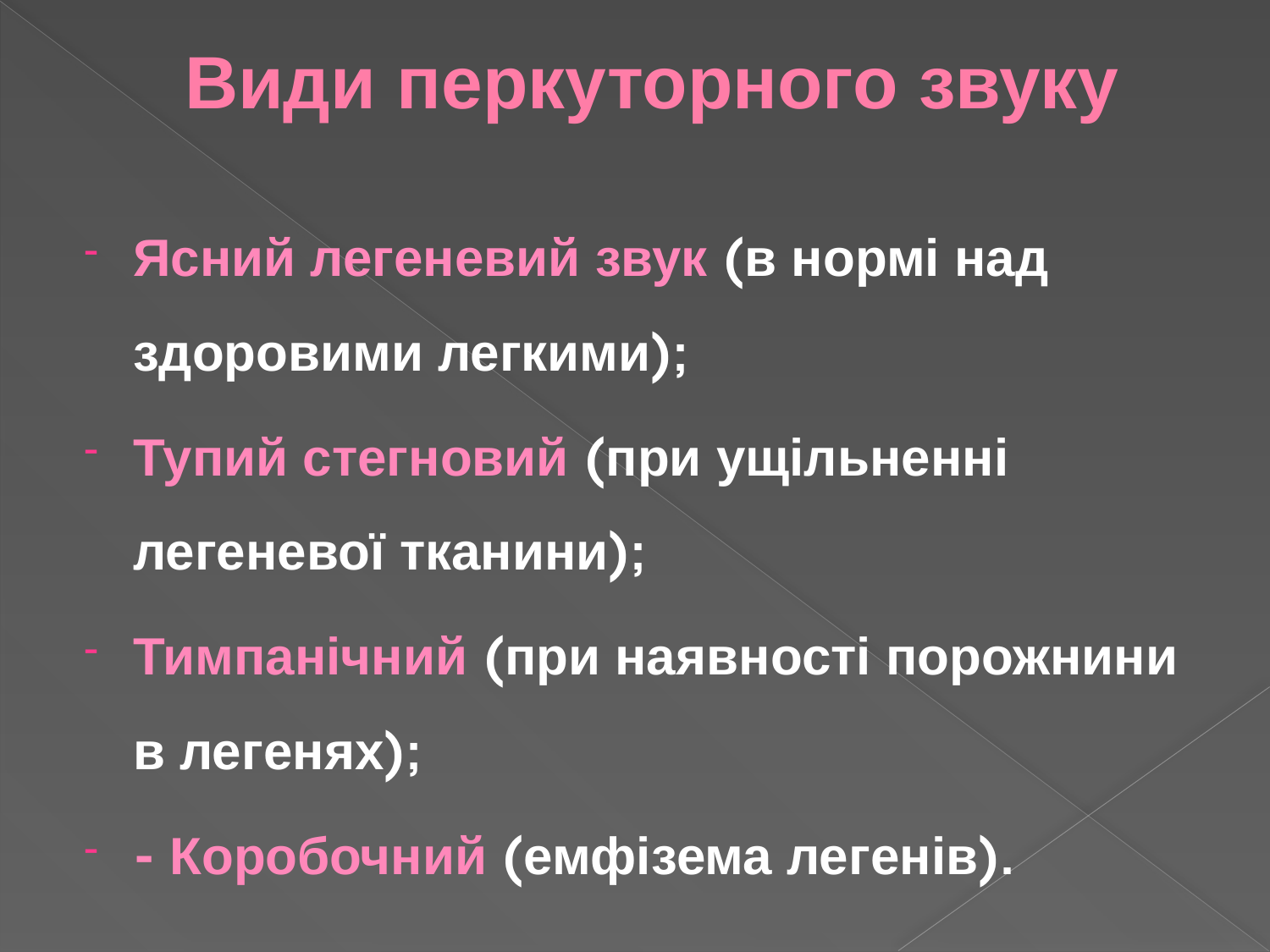

# Види перкуторного звуку
Ясний легеневий звук (в нормі над здоровими легкими);
Тупий стегновий (при ущільненні легеневої тканини);
Тимпанічний (при наявності порожнини в легенях);
- Коробочний (емфізема легенів).